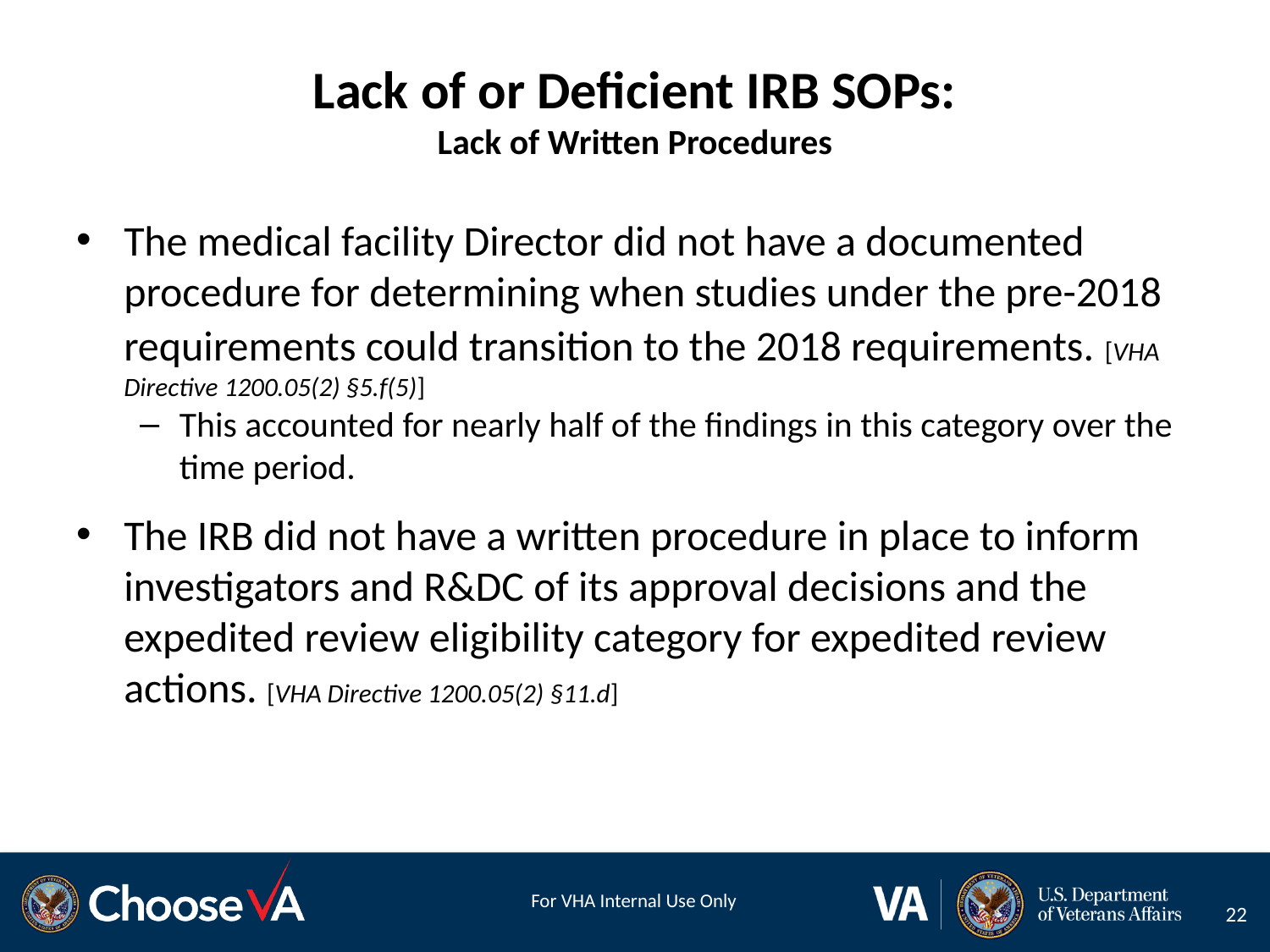

# Lack of or Deficient IRB SOPs: Lack of Written Procedures
The medical facility Director did not have a documented procedure for determining when studies under the pre-2018 requirements could transition to the 2018 requirements. [VHA Directive 1200.05(2) §5.f(5)]
This accounted for nearly half of the findings in this category over the time period.

The IRB did not have a written procedure in place to inform investigators and R&DC of its approval decisions and the expedited review eligibility category for expedited review actions. [VHA Directive 1200.05(2) §11.d]
22